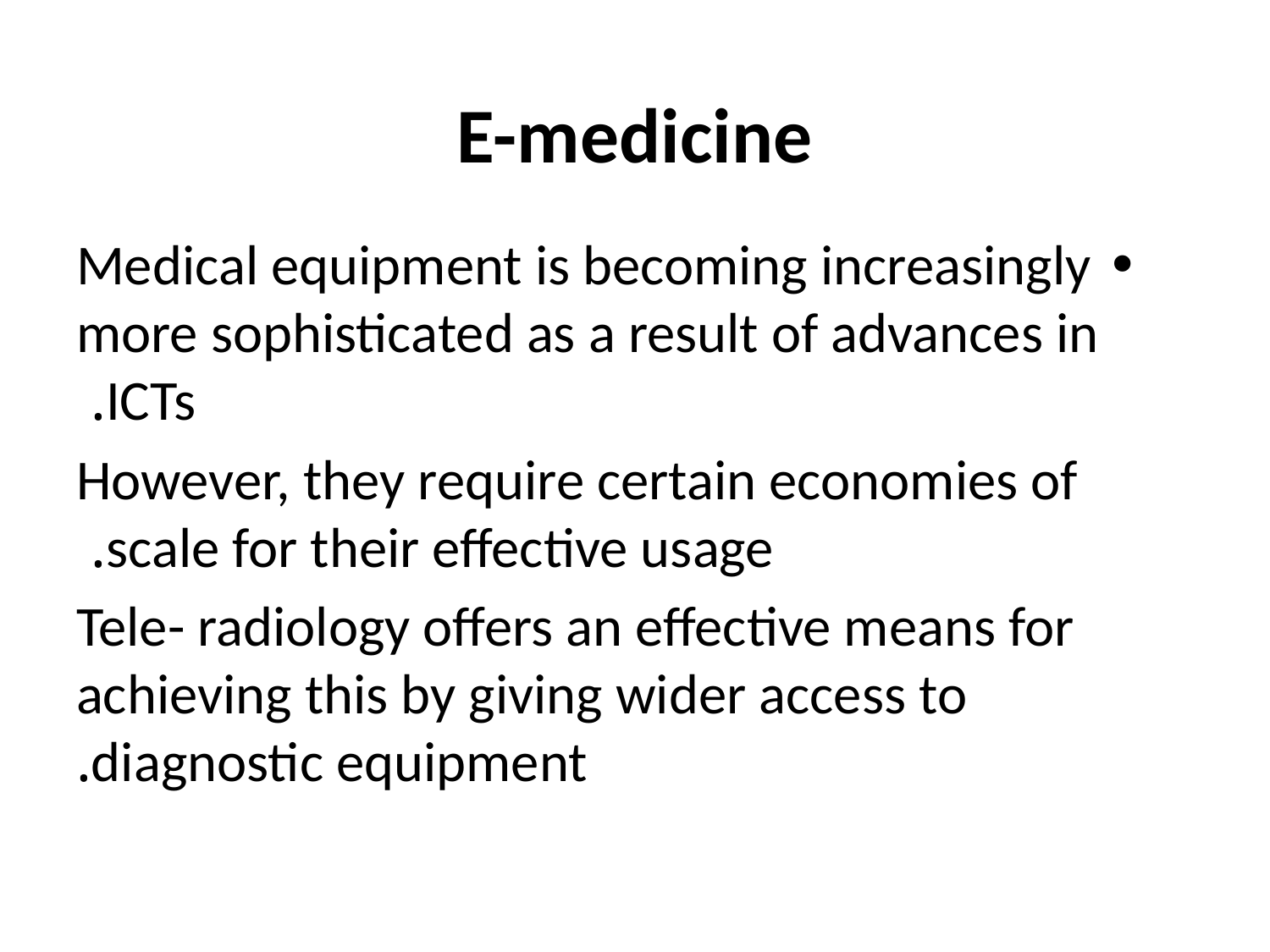

# E-medicine
• Medical equipment is becoming increasingly more sophisticated as a result of advances in ICTs.
However, they require certain economies of scale for their effective usage.
Tele- radiology offers an effective means for achieving this by giving wider access to diagnostic equipment.